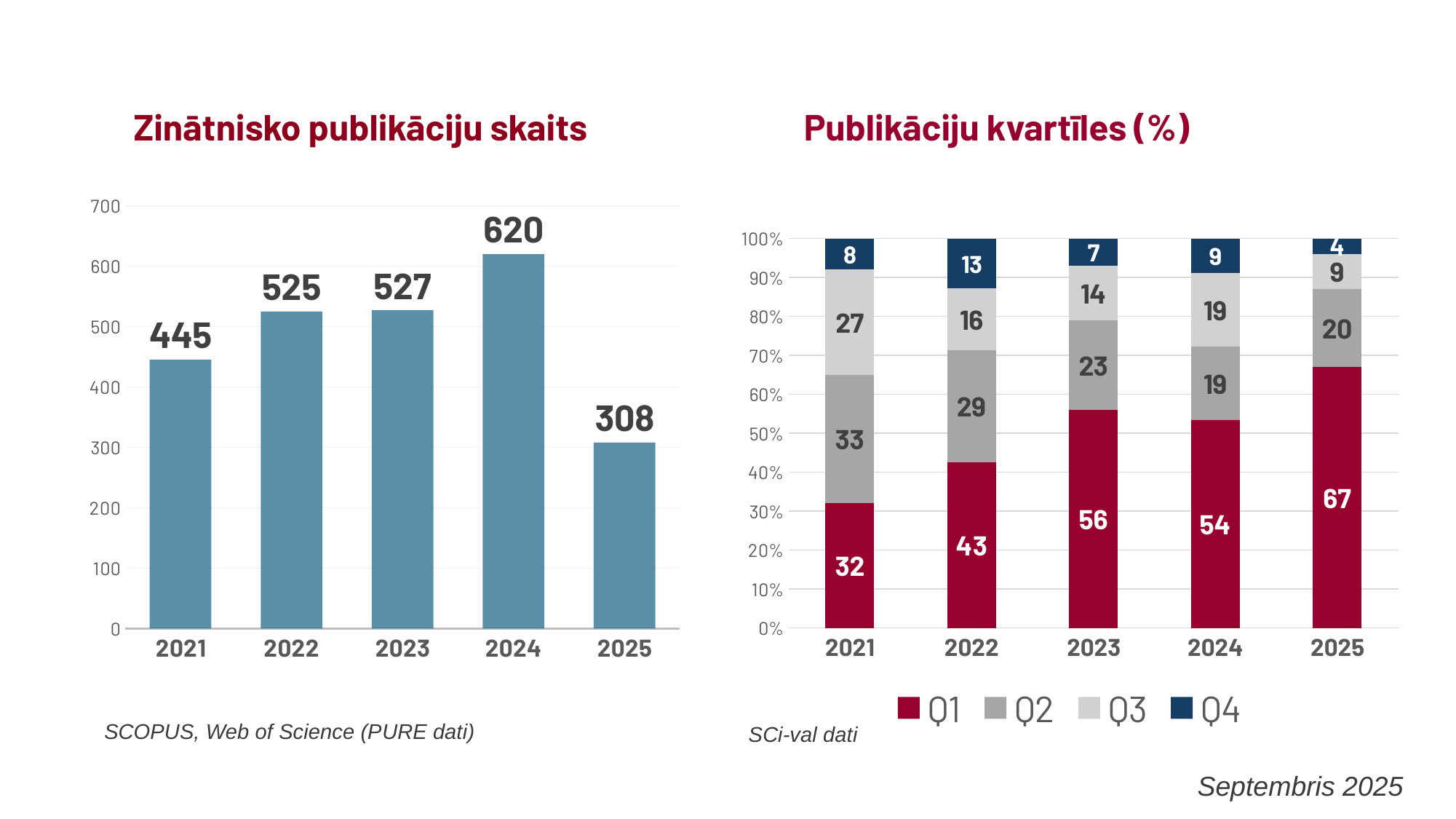

Zinātnisko publikāciju skaits
Publikāciju kvartīles (%)

### Chart

| Category | Column1 |
|---|---|
| 2021 | 445.0 |
| 2022 | 525.0 |
| 2023 | 527.0 |
| 2024 | 620.0 |
| 2025 | 308.0 |

### Chart

| Category | Q1 | Q2 | Q3 | Q4 |
|---|---|---|---|---|
| 2021 | 32.0 | 33.0 | 27.0 | 8.0 |
| 2022 | 43.0 | 29.0 | 16.0 | 13.0 |
| 2023 | 56.0 | 23.0 | 14.0 | 7.0 |
| 2024 | 54.0 | 19.0 | 19.0 | 9.0 |
| 2025 | 67.0 | 20.0 | 9.0 | 4.0 |
SCOPUS, Web of Science (PURE dati)
SCi-val dati
Septembris 2025